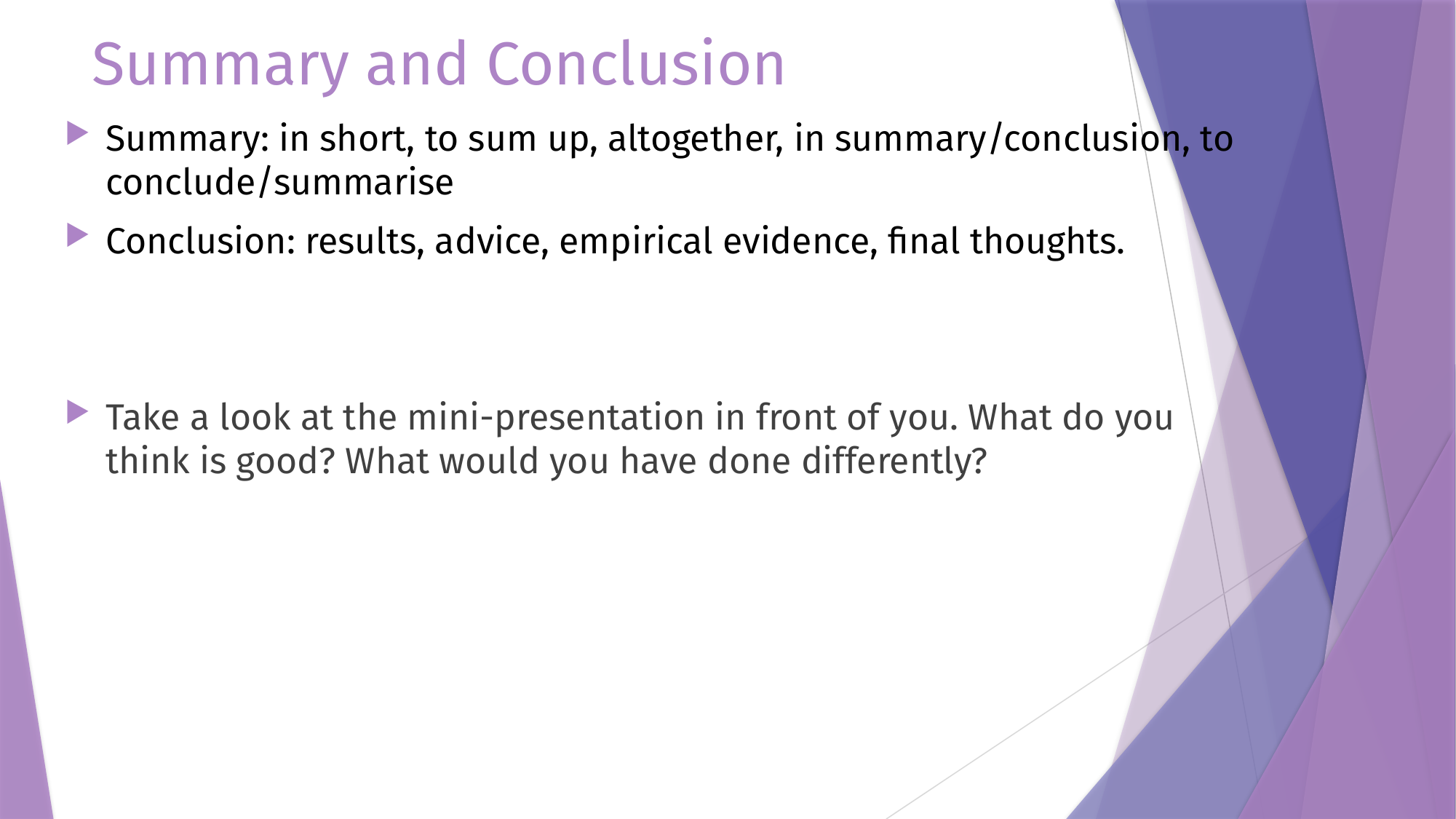

# Summary and Conclusion
Summary: in short, to sum up, altogether, in summary/conclusion, to conclude/summarise
Conclusion: results, advice, empirical evidence, final thoughts.

Take a look at the mini-presentation in front of you. What do you think is good? What would you have done differently?